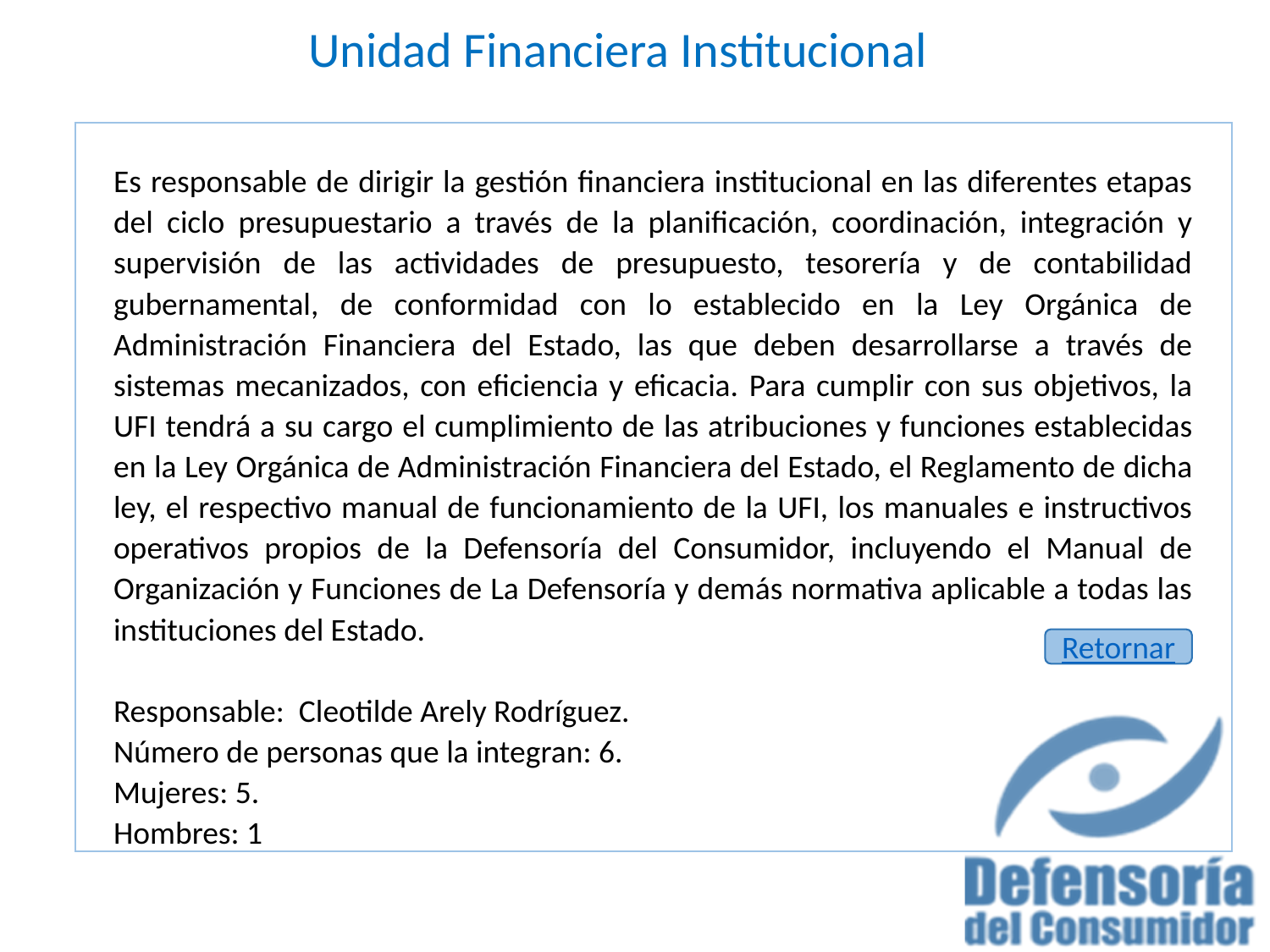

# Unidad Financiera Institucional

Es responsable de dirigir la gestión financiera institucional en las diferentes etapas del ciclo presupuestario a través de la planificación, coordinación, integración y supervisión de las actividades de presupuesto, tesorería y de contabilidad gubernamental, de conformidad con lo establecido en la Ley Orgánica de Administración Financiera del Estado, las que deben desarrollarse a través de sistemas mecanizados, con eficiencia y eficacia. Para cumplir con sus objetivos, la UFI tendrá a su cargo el cumplimiento de las atribuciones y funciones establecidas en la Ley Orgánica de Administración Financiera del Estado, el Reglamento de dicha ley, el respectivo manual de funcionamiento de la UFI, los manuales e instructivos operativos propios de la Defensoría del Consumidor, incluyendo el Manual de Organización y Funciones de La Defensoría y demás normativa aplicable a todas las instituciones del Estado.

Responsable:  Cleotilde Arely Rodríguez.
Número de personas que la integran: 6.
Mujeres: 5.
Hombres: 1

Retornar